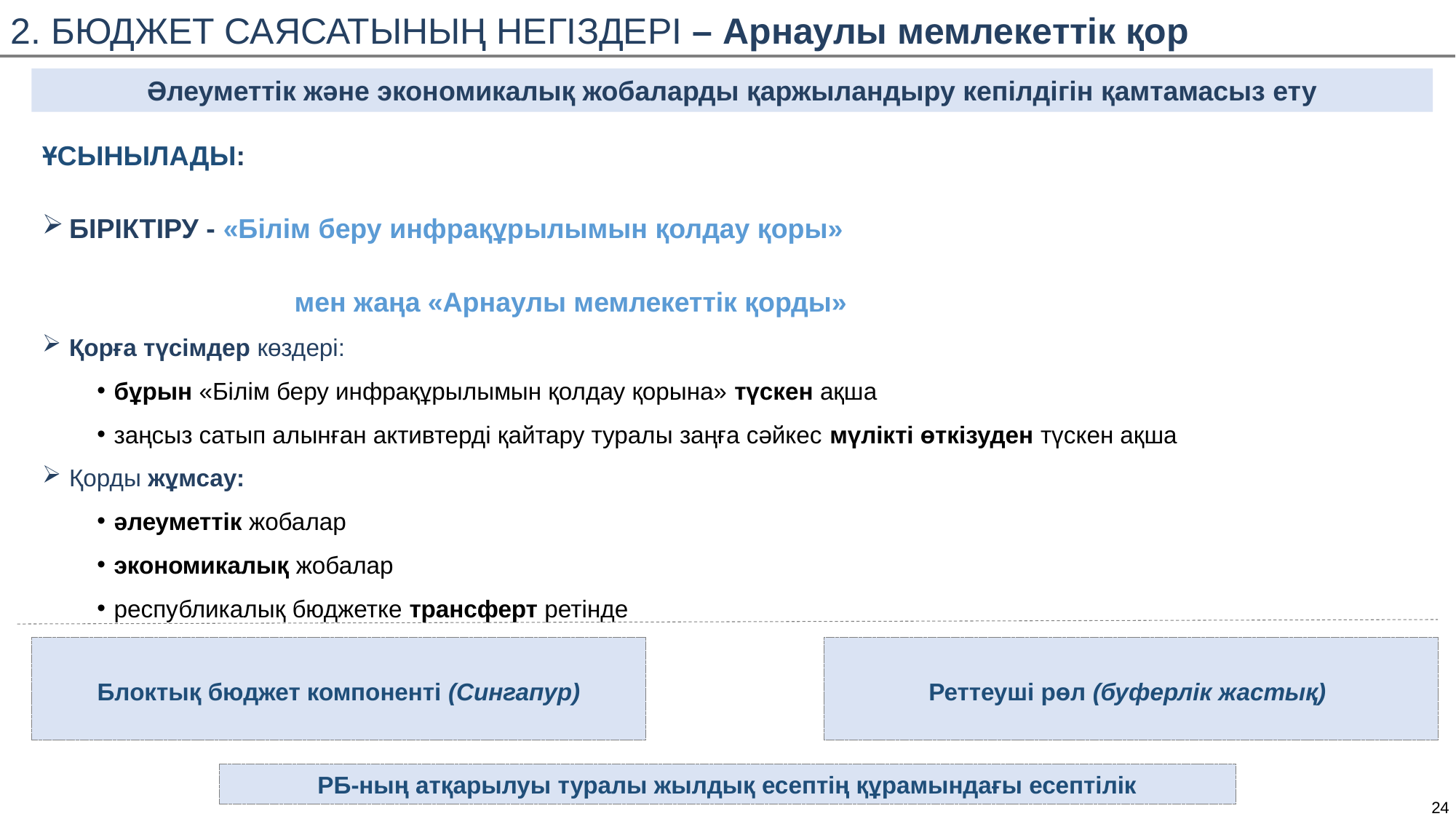

2. БЮДЖЕТ САЯСАТЫНЫҢ НЕГІЗДЕРІ – Арнаулы мемлекеттік қор
Әлеуметтік және экономикалық жобаларды қаржыландыру кепілдігін қамтамасыз ету
ҰСЫНЫЛАДЫ:

БІРІКТІРУ - «Білім беру инфрақұрылымын қолдау қоры»
                                 мен жаңа «Арнаулы мемлекеттік қорды»
Қорға түсімдер көздері:
бұрын «Білім беру инфрақұрылымын қолдау қорына» түскен ақша
заңсыз сатып алынған активтерді қайтару туралы заңға сәйкес мүлікті өткізуден түскен ақша
Қорды жұмсау:
әлеуметтік жобалар
экономикалық жобалар
республикалық бюджетке трансферт ретінде

Блоктық бюджет компоненті (Сингапур)

Реттеуші рөл (буферлік жастық)

РБ-ның атқарылуы туралы жылдық есептің құрамындағы есептілік